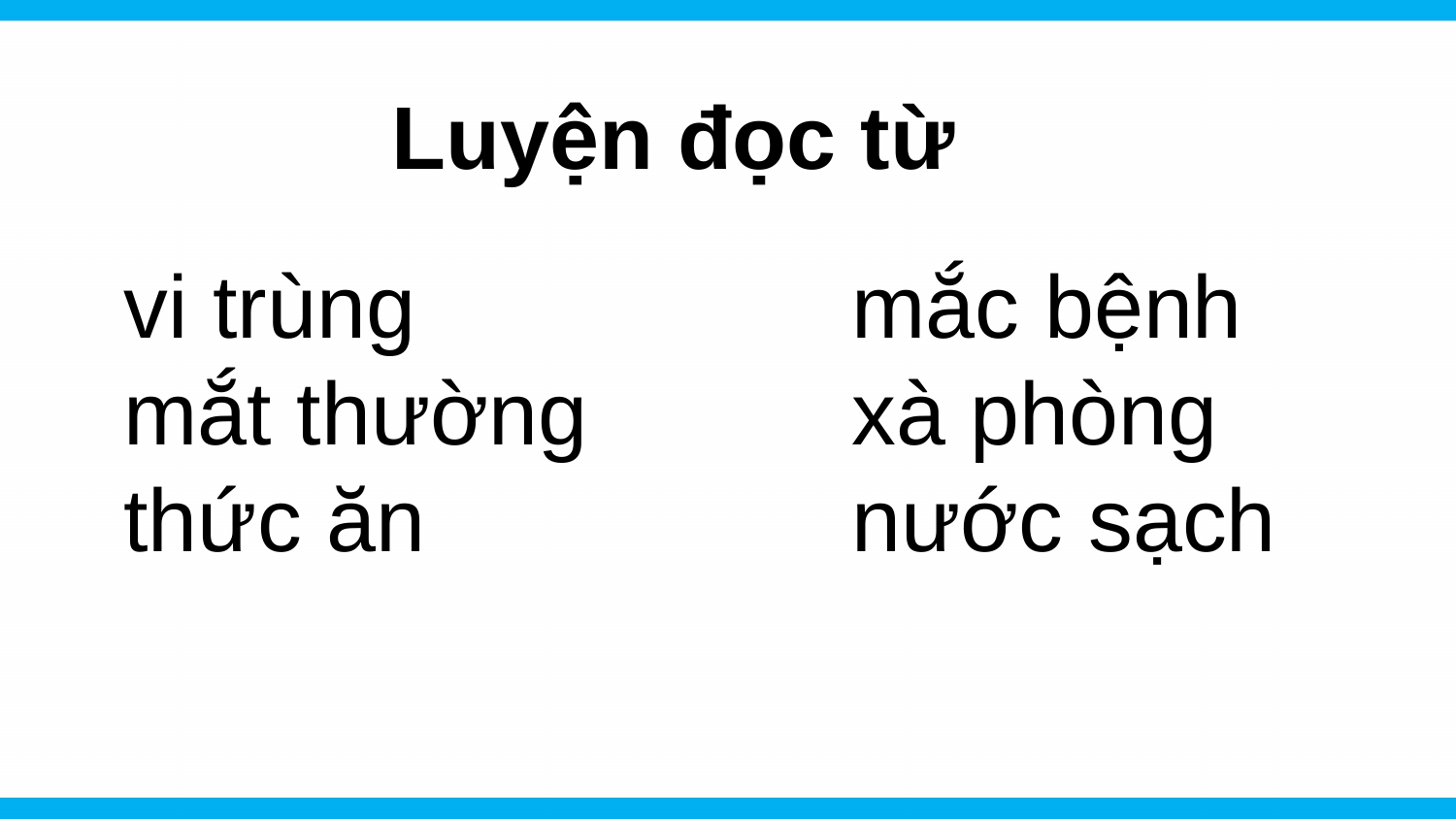

Luyện đọc từ
# vi trùng			mắc bệnh mắt thường		xà phòng thức ăn			nước sạch